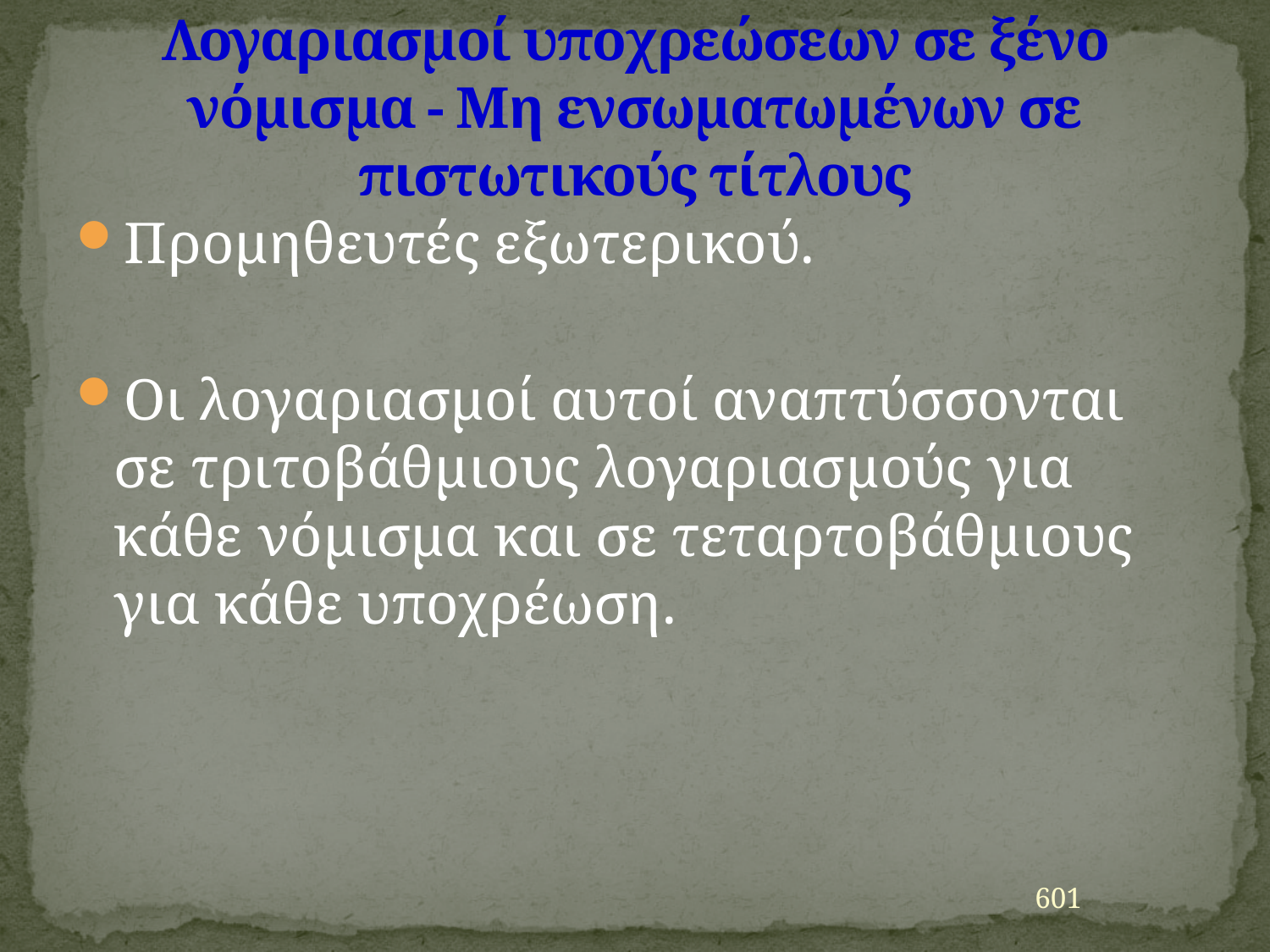

# Λογαριασμοί υποχρεώσεων σε ξένο νόμισμα - Μη ενσωματωμένων σε πιστωτικούς τίτλους
Προμηθευτές εξωτερικού.

Οι λογαριασμοί αυτοί αναπτύσσονται σε τριτοβάθμιους λογαριασμούς για κάθε νόμισμα και σε τεταρτοβάθμιους για κάθε υποχρέωση.
601